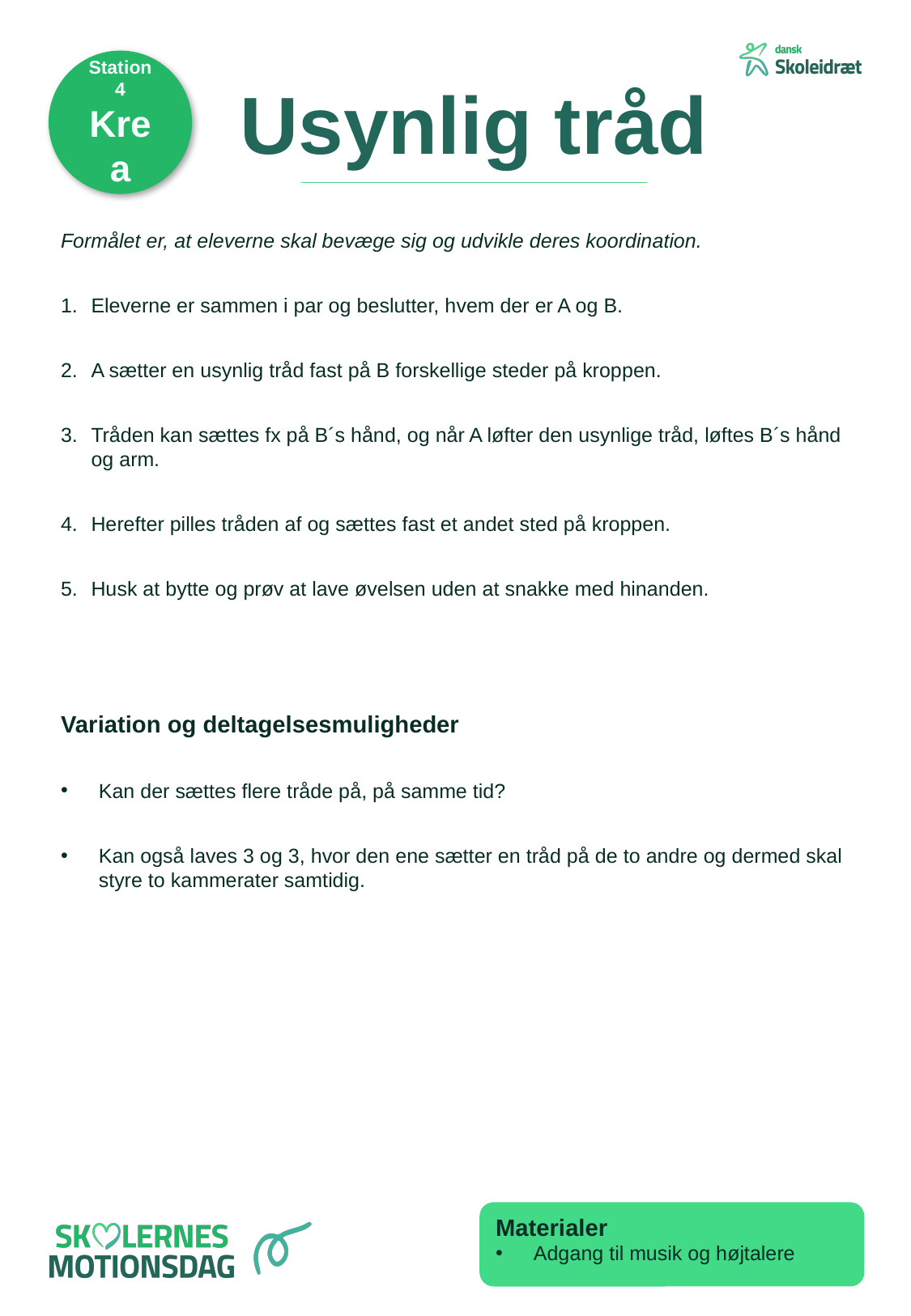

Station 4 Krea
Usynlig tråd
Formålet er, at eleverne skal bevæge sig og udvikle deres koordination.
Eleverne er sammen i par og beslutter, hvem der er A og B.
A sætter en usynlig tråd fast på B forskellige steder på kroppen.
Tråden kan sættes fx på B´s hånd, og når A løfter den usynlige tråd, løftes B´s hånd og arm.
Herefter pilles tråden af og sættes fast et andet sted på kroppen.
Husk at bytte og prøv at lave øvelsen uden at snakke med hinanden.

Variation og deltagelsesmuligheder
Kan der sættes flere tråde på, på samme tid?
Kan også laves 3 og 3, hvor den ene sætter en tråd på de to andre og dermed skal styre to kammerater samtidig.
Materialer
Adgang til musik og højtalere